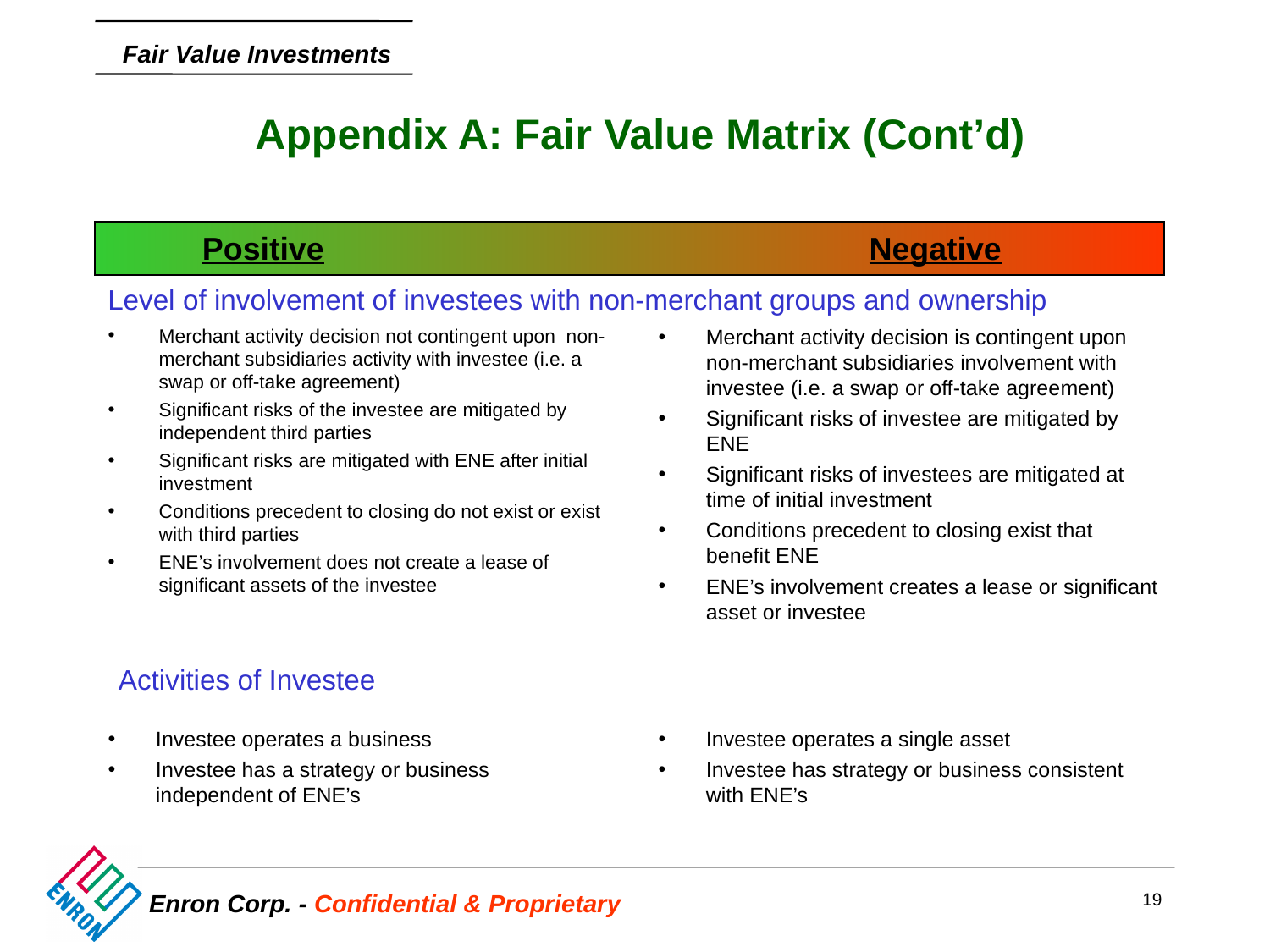

# Appendix A: Fair Value Matrix (Cont’d)
	Positive	Negative

Level of involvement of investees with non-merchant groups and ownership

Merchant activity decision not contingent upon  non-merchant subsidiaries activity with investee (i.e. a swap or off-take agreement)
Significant risks of the investee are mitigated by independent third parties
Significant risks are mitigated with ENE after initial investment
Conditions precedent to closing do not exist or exist with third parties
ENE’s involvement does not create a lease of significant assets of the investee

Merchant activity decision is contingent upon non-merchant subsidiaries involvement with investee (i.e. a swap or off-take agreement)
Significant risks of investee are mitigated by ENE
Significant risks of investees are mitigated at time of initial investment
Conditions precedent to closing exist that benefit ENE
ENE’s involvement creates a lease or significant asset or investee

Activities of Investee
Investee operates a business
Investee has a strategy or business independent of ENE’s
Investee operates a single asset
Investee has strategy or business consistent with ENE’s
19